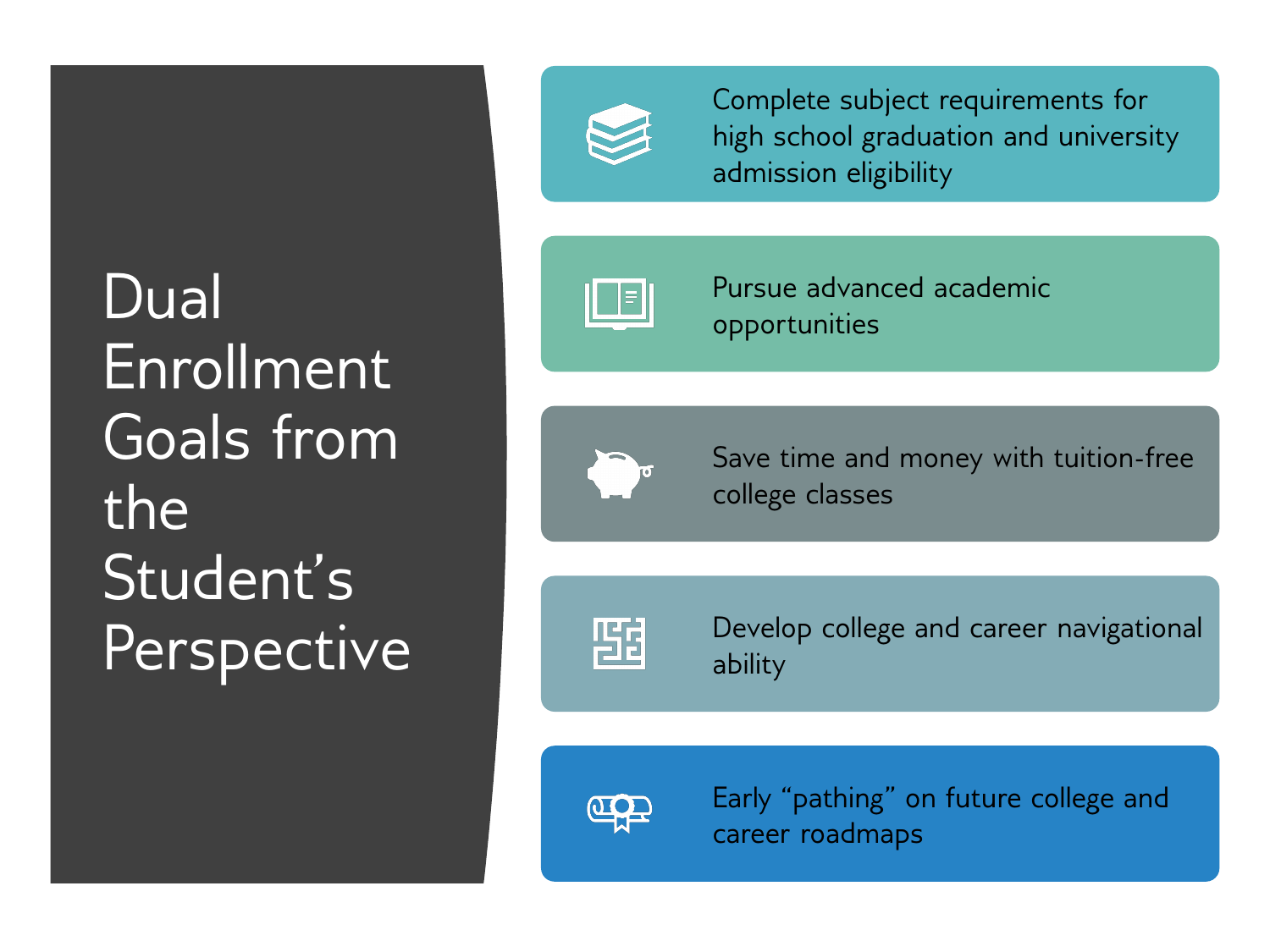

Complete subject requirements for high school graduation and university admission eligibility
Pursue advanced academic opportunities
Save time and money with tuition-free college classes
Develop college and career navigational ability
Early “pathing” on future college and career roadmaps

# Dual Enrollment Goals from the Student’s Perspective